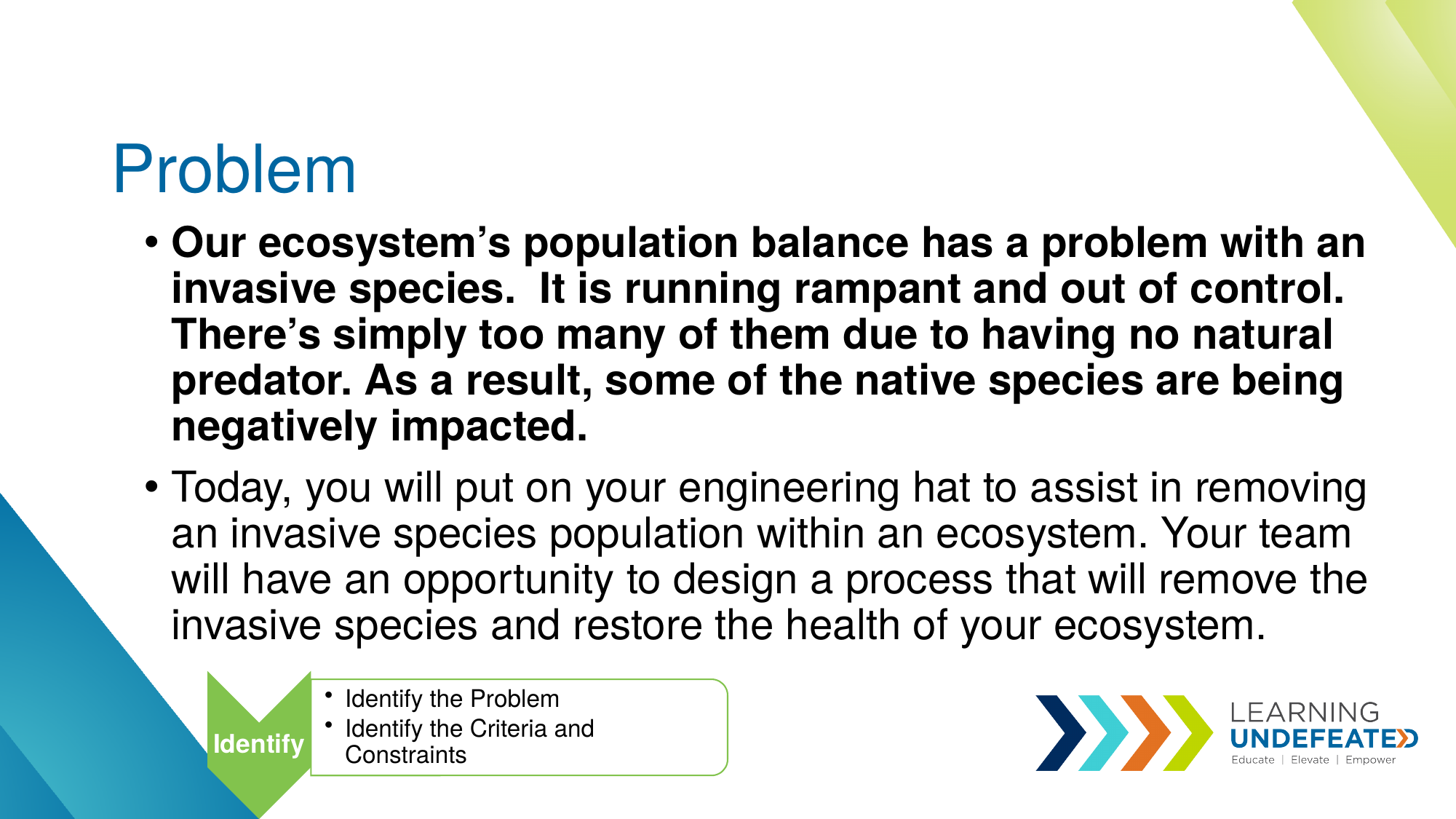

# Problem
Our ecosystem’s population balance has a problem with an invasive species.  It is running rampant and out of control. There’s simply too many of them due to having no natural predator. As a result, some of the native species are being negatively impacted.
Today, you will put on your engineering hat to assist in removing an invasive species population within an ecosystem. Your team will have an opportunity to design a process that will remove the invasive species and restore the health of your ecosystem.

Identify

Identify the Problem
Identify the Criteria and Constraints